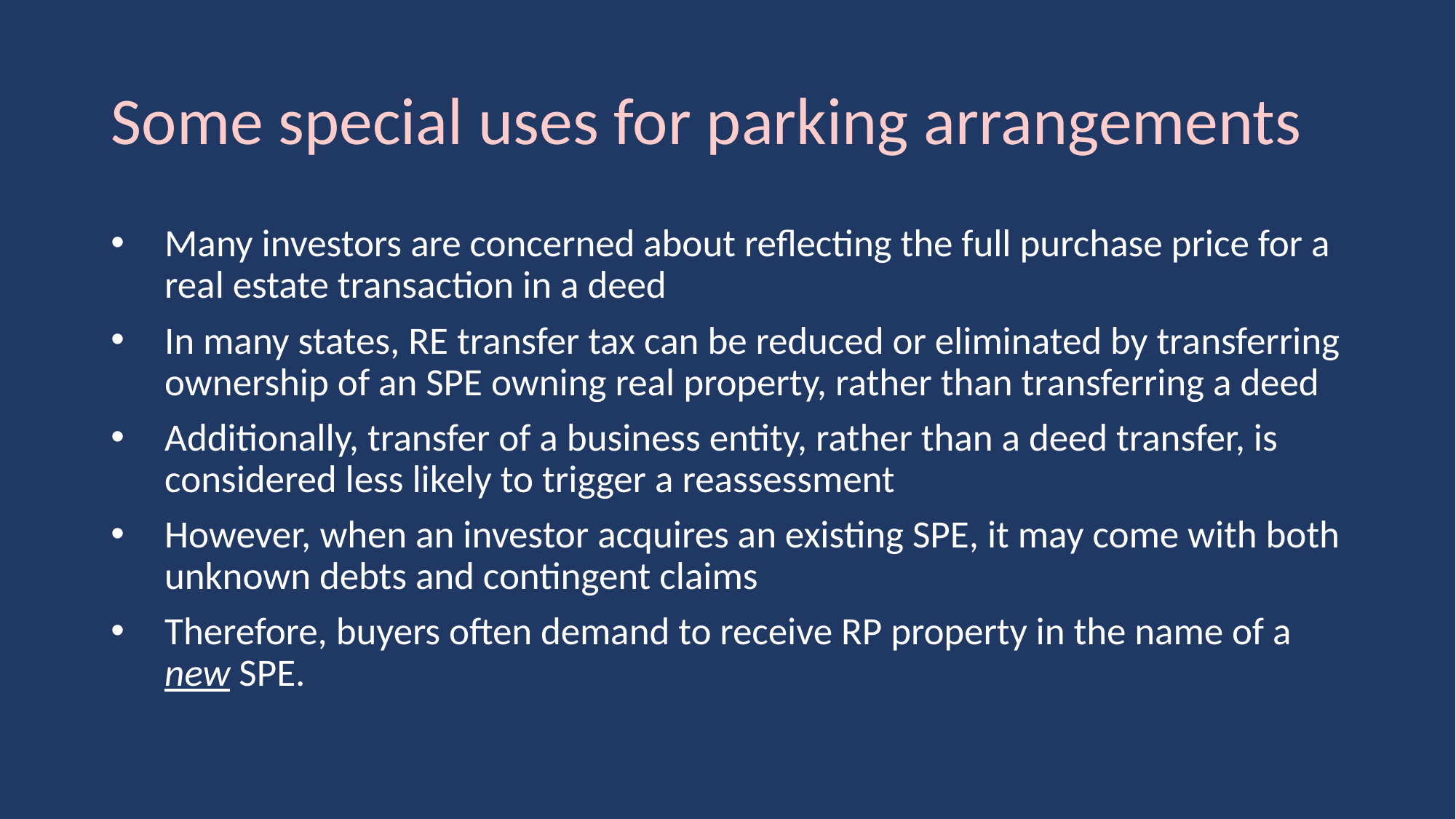

# Some special uses for parking arrangements
Many investors are concerned about reflecting the full purchase price for a real estate transaction in a deed
In many states, RE transfer tax can be reduced or eliminated by transferring ownership of an SPE owning real property, rather than transferring a deed
Additionally, transfer of a business entity, rather than a deed transfer, is considered less likely to trigger a reassessment
However, when an investor acquires an existing SPE, it may come with both unknown debts and contingent claims
Therefore, buyers often demand to receive RP property in the name of a new SPE.